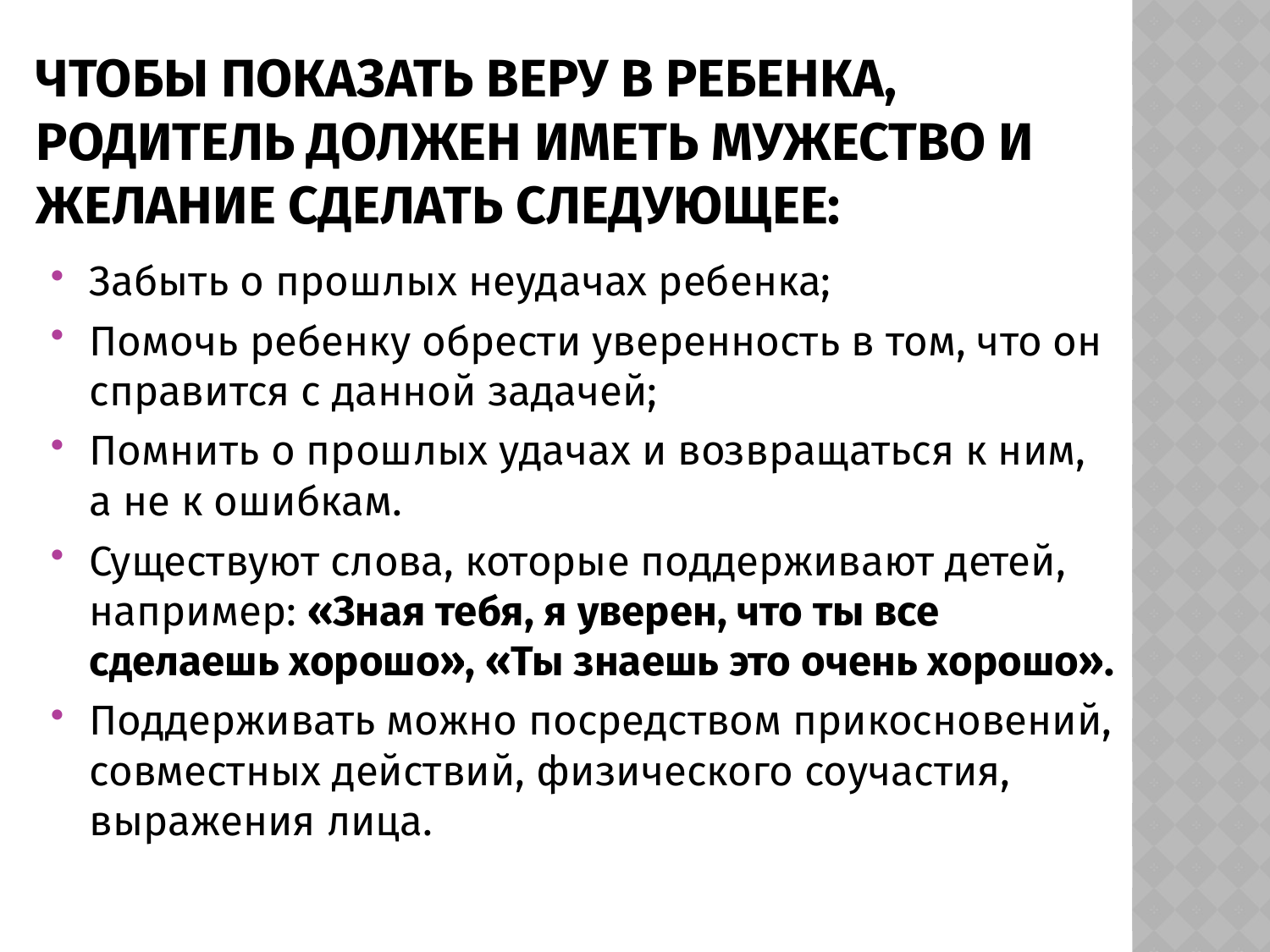

# Чтобы показать веру в ребенка, родитель должен иметь мужество и желание сделать следующее:
Забыть о прошлых неудачах ребенка;
Помочь ребенку обрести уверенность в том, что он справится с данной задачей;
Помнить о прошлых удачах и возвращаться к ним, а не к ошибкам.
Существуют слова, которые поддерживают детей, например: «Зная тебя, я уверен, что ты все сделаешь хорошо», «Ты знаешь это очень хорошо».
Поддерживать можно посредством прикосновений, совместных действий, физического соучастия, выражения лица.